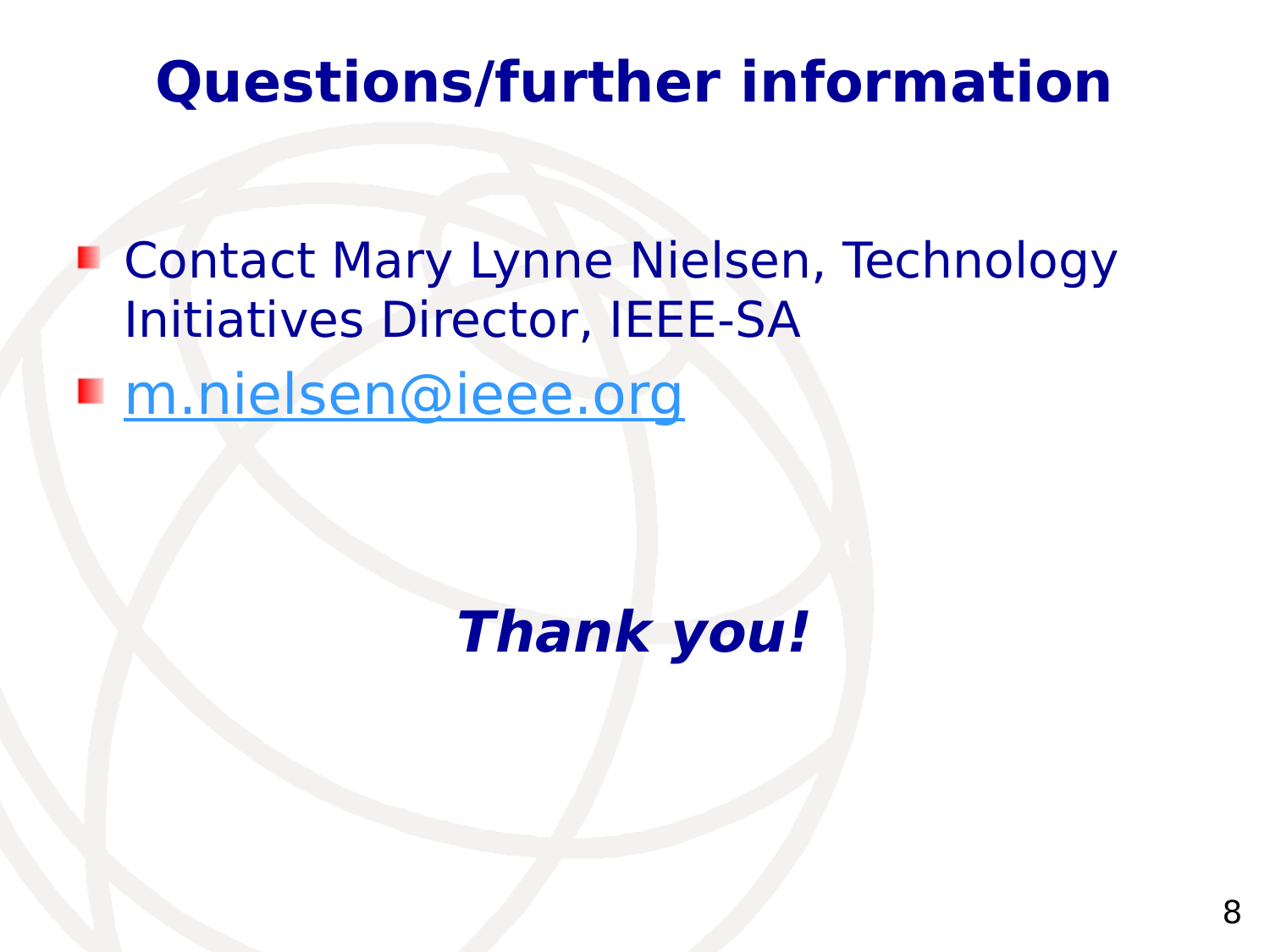

# Questions/further information
Contact Mary Lynne Nielsen, Technology Initiatives Director, IEEE-SA
m.nielsen@ieee.org

Thank you!
8